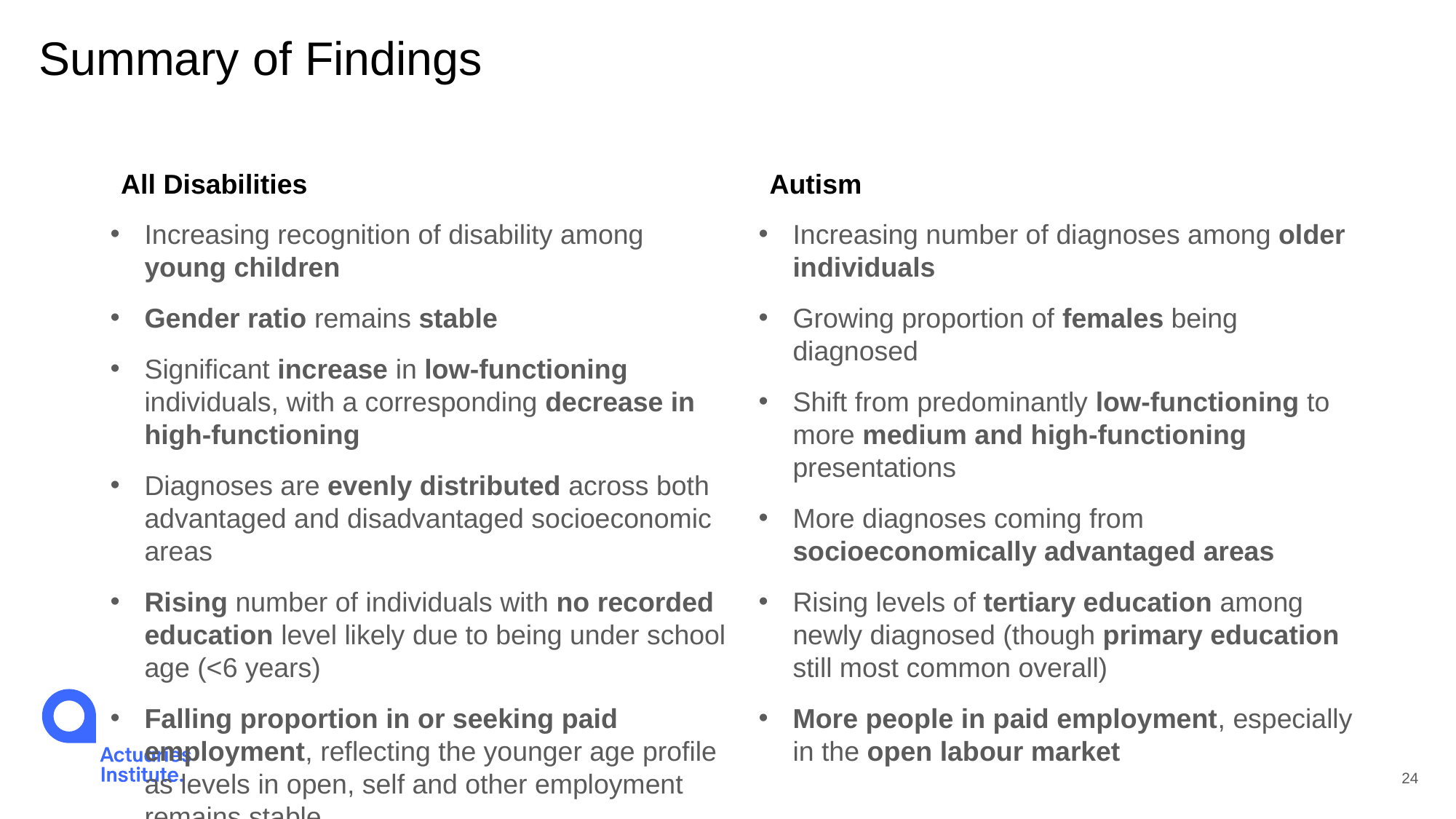

# Summary of Findings
All Disabilities
Autism
Increasing recognition of disability among young children
Gender ratio remains stable
Significant increase in low-functioning individuals, with a corresponding decrease in high-functioning
Diagnoses are evenly distributed across both advantaged and disadvantaged socioeconomic areas
Rising number of individuals with no recorded education level likely due to being under school age (<6 years)
Falling proportion in or seeking paid employment, reflecting the younger age profile as levels in open, self and other employment remains stable
Increasing number of diagnoses among older individuals
Growing proportion of females being diagnosed
Shift from predominantly low-functioning to more medium and high-functioning presentations
More diagnoses coming from socioeconomically advantaged areas
Rising levels of tertiary education among newly diagnosed (though primary education still most common overall)
More people in paid employment, especially in the open labour market

24